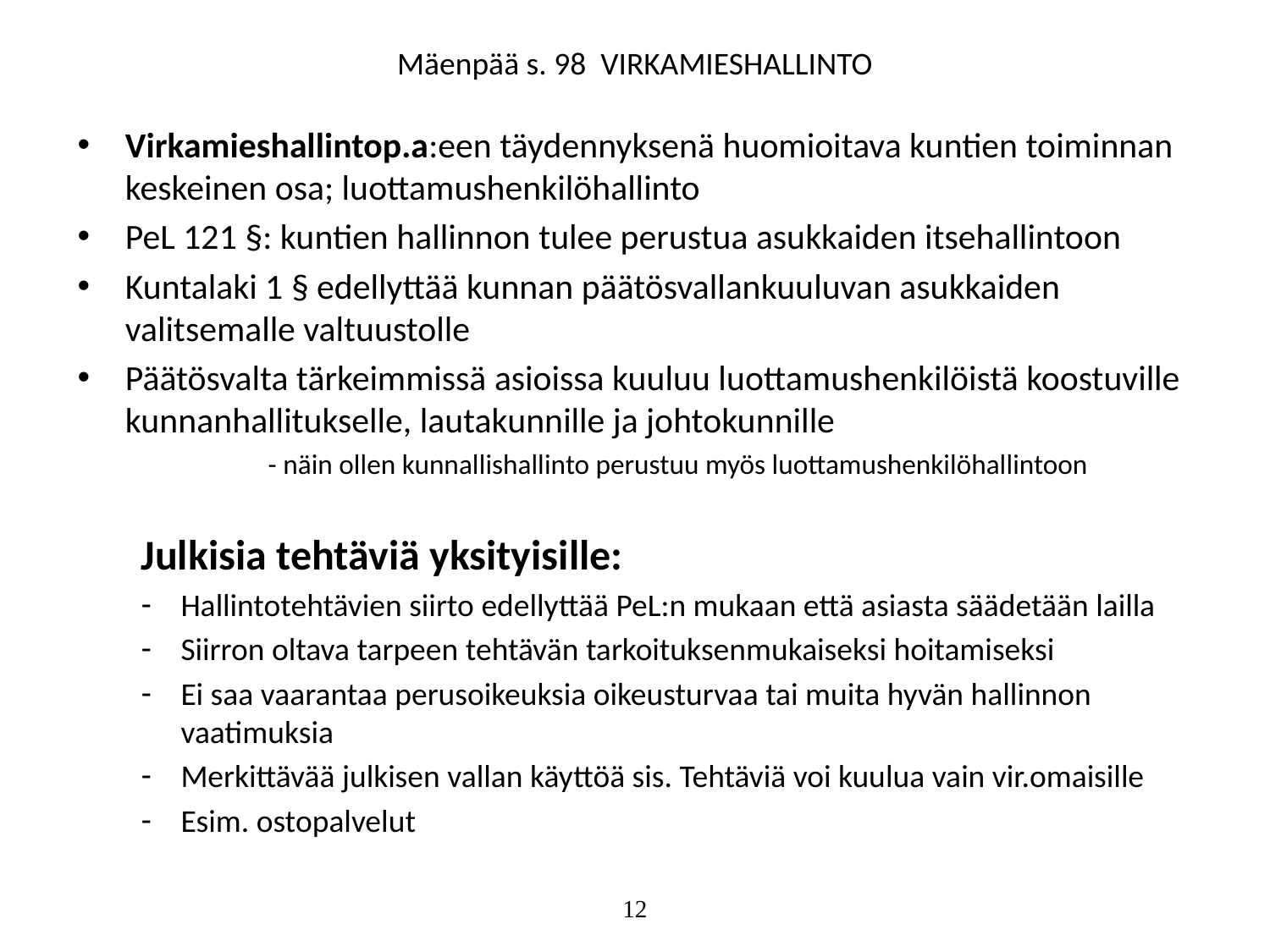

# Mäenpää s. 98  VIRKAMIESHALLINTO
Virkamieshallintop.a:een täydennyksenä huomioitava kuntien toiminnan keskeinen osa; luottamushenkilöhallinto
PeL 121 §: kuntien hallinnon tulee perustua asukkaiden itsehallintoon
Kuntalaki 1 § edellyttää kunnan päätösvallankuuluvan asukkaiden valitsemalle valtuustolle
Päätösvalta tärkeimmissä asioissa kuuluu luottamushenkilöistä koostuville kunnanhallitukselle, lautakunnille ja johtokunnille
	- näin ollen kunnallishallinto perustuu myös luottamushenkilöhallintoon

Julkisia tehtäviä yksityisille:
Hallintotehtävien siirto edellyttää PeL:n mukaan että asiasta säädetään lailla
Siirron oltava tarpeen tehtävän tarkoituksenmukaiseksi hoitamiseksi
Ei saa vaarantaa perusoikeuksia oikeusturvaa tai muita hyvän hallinnon vaatimuksia
Merkittävää julkisen vallan käyttöä sis. Tehtäviä voi kuulua vain vir.omaisille
Esim. ostopalvelut

12